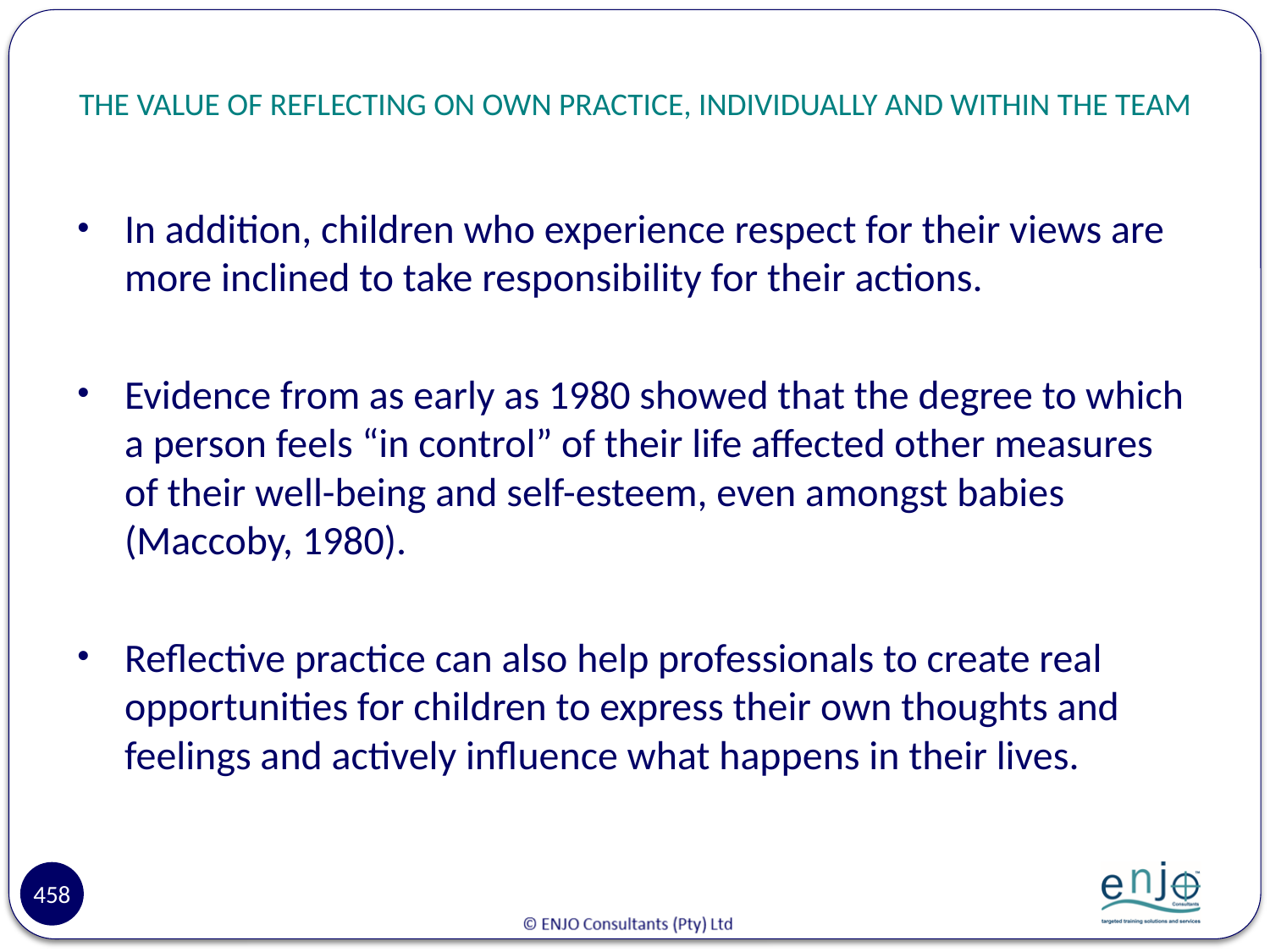

# THE VALUE OF REFLECTING ON OWN PRACTICE, INDIVIDUALLY AND WITHIN THE TEAM
In addition, children who experience respect for their views are more inclined to take responsibility for their actions.

Evidence from as early as 1980 showed that the degree to which a person feels “in control” of their life affected other measures of their well-being and self-esteem, even amongst babies (Maccoby, 1980).

Reflective practice can also help professionals to create real opportunities for children to express their own thoughts and feelings and actively influence what happens in their lives.

458